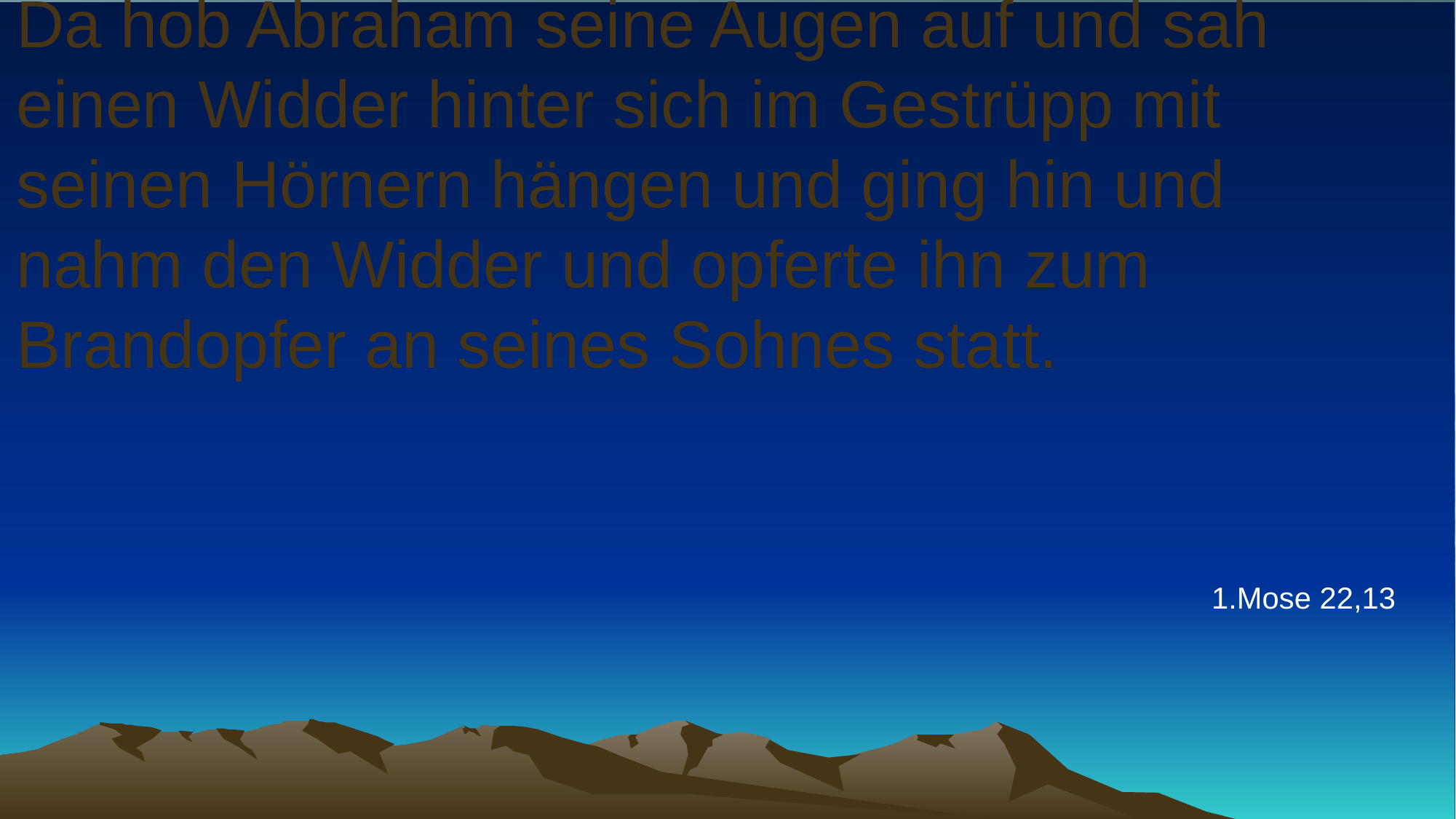

# Da hob Abraham seine Augen auf und sah einen Widder hinter sich im Gestrüpp mit seinen Hörnern hängen und ging hin und nahm den Widder und opferte ihn zum Brandopfer an seines Sohnes statt.
1.Mose 22,13